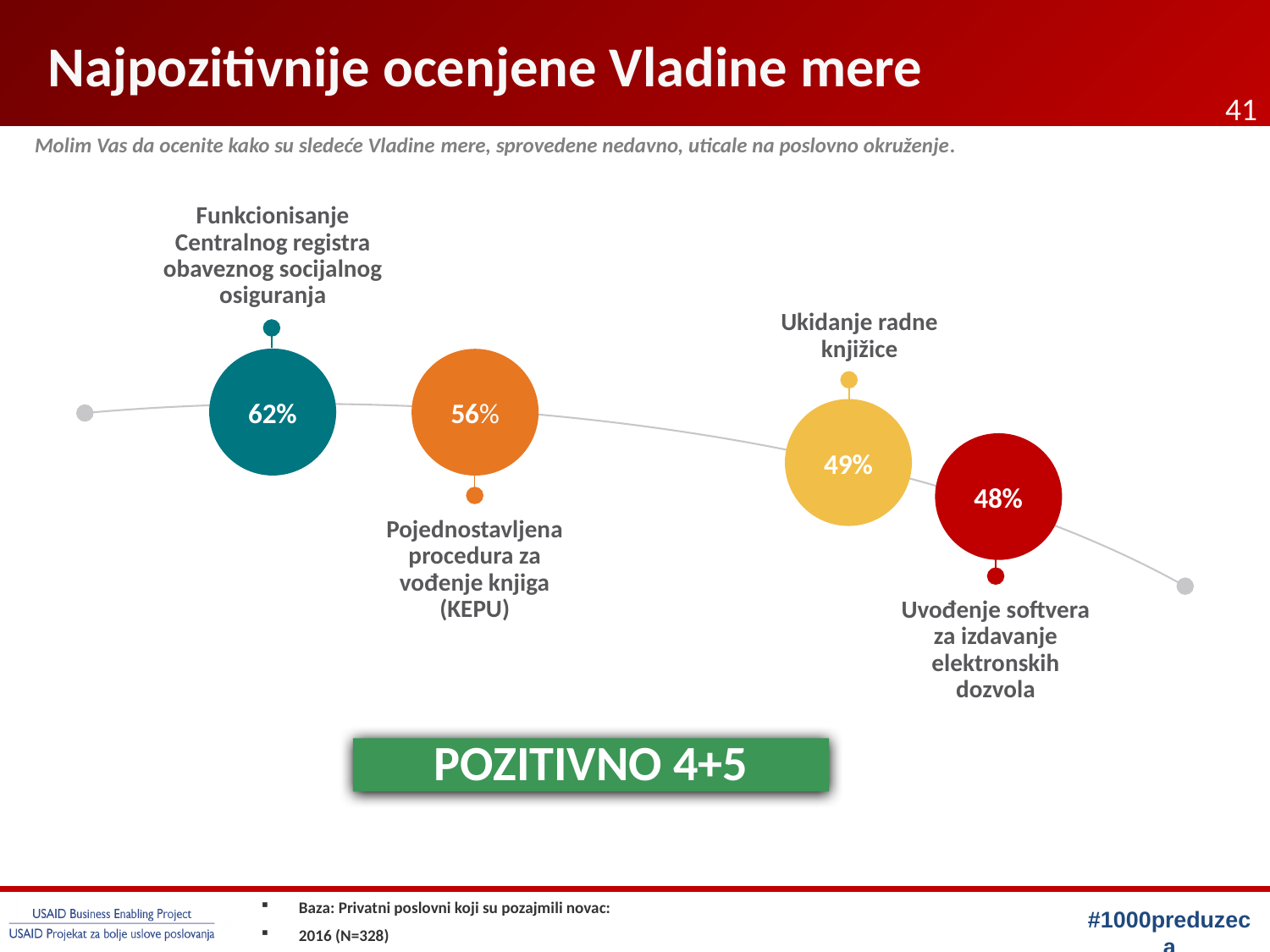

# Najpozitivnije ocenjene Vladine mere
41
Molim Vas da ocenite kako su sledeće Vladine mere, sprovedene nedavno, uticale na poslovno okruženje.
Funkcionisanje Centralnog registra obaveznog socijalnog osiguranja
62%
56%
49%
48%

Pojednostavljena procedura za vođenje knjiga (KEPU)
Ukidanje radne knjižice
Uvođenje softvera za izdavanje elektronskih dozvola
POZITIVNO 4+5
Baza: Privatni poslovni koji su pozajmili novac:
2016 (N=328)